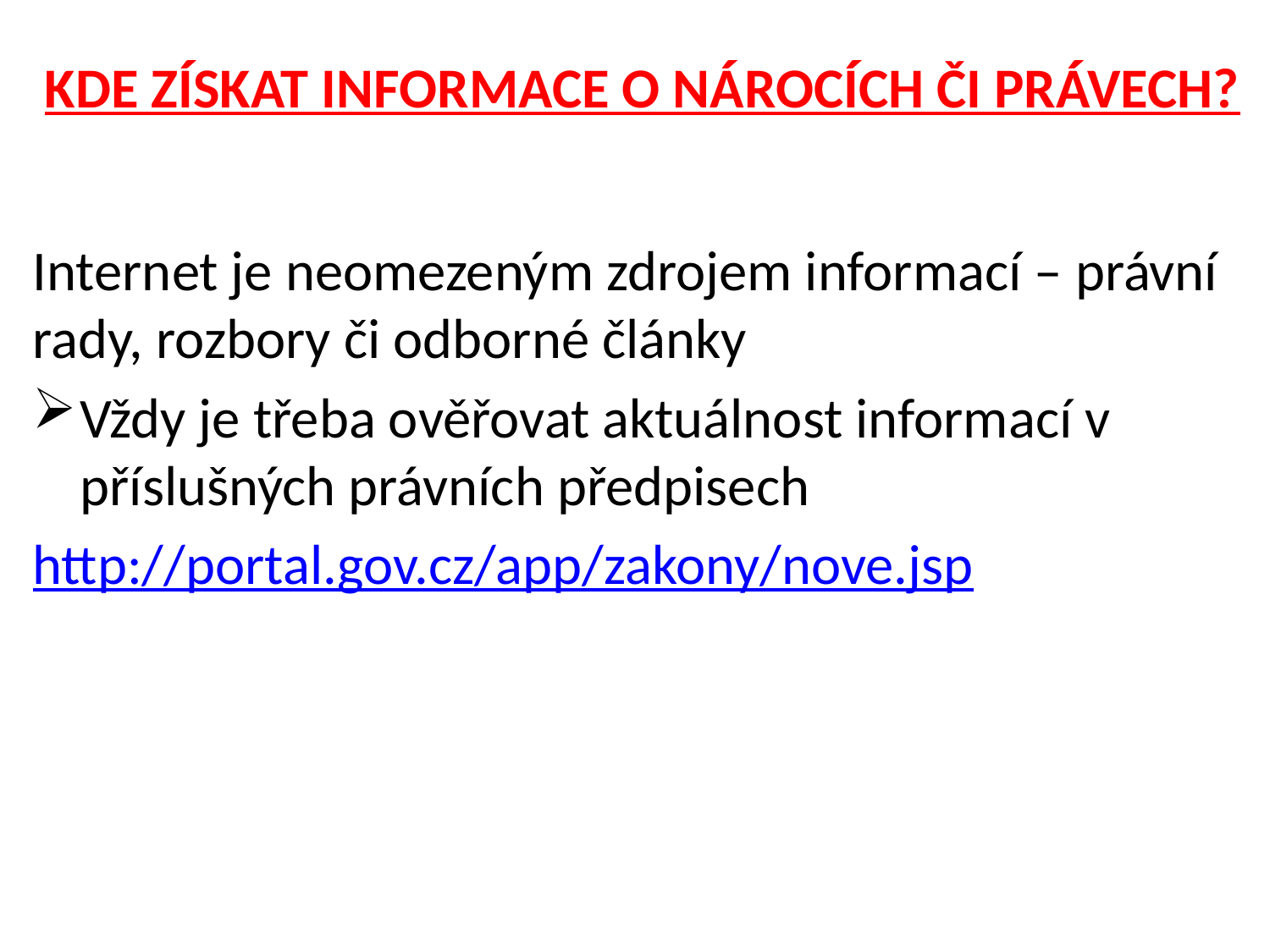

# KDE ZÍSKAT INFORMACE O NÁROCÍCH ČI PRÁVECH?
Internet je neomezeným zdrojem informací – právní  rady, rozbory či odborné články
Vždy je třeba ověřovat aktuálnost informací v příslušných právních předpisech
	http://portal.gov.cz/app/zakony/nove.jsp